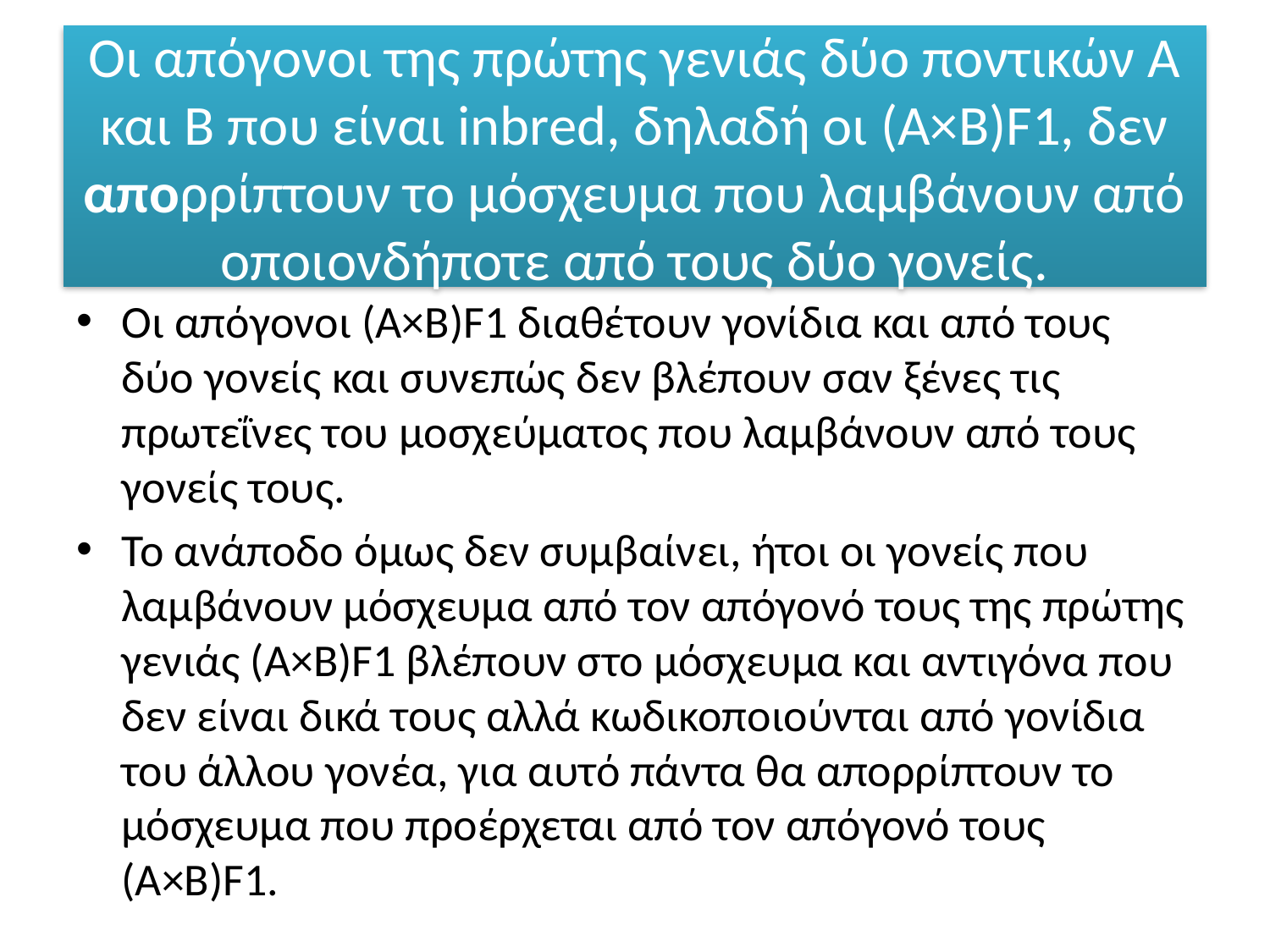

# Οι απόγονοι της πρώτης γενιάς δύο ποντικών Α και Β που είναι inbred, δηλαδή οι (Α×Β)F1, δεν απορρίπτουν το μόσχευμα που λαμβάνουν από οποιονδήποτε από τους δύο γονείς.
Οι απόγονοι (Α×Β)F1 διαθέτουν γονίδια και από τους δύο γονείς και συνεπώς δεν βλέπουν σαν ξένες τις πρωτεΐνες του μοσχεύματος που λαμβάνουν από τους γονείς τους.
Το ανάποδο όμως δεν συμβαίνει, ήτοι οι γονείς που λαμβάνουν μόσχευμα από τον απόγονό τους της πρώτης γενιάς (Α×Β)F1 βλέπουν στο μόσχευμα και αντιγόνα που δεν είναι δικά τους αλλά κωδικοποιούνται από γονίδια του άλλου γονέα, για αυτό πάντα θα απορρίπτουν το μόσχευμα που προέρχεται από τον απόγονό τους (Α×Β)F1.